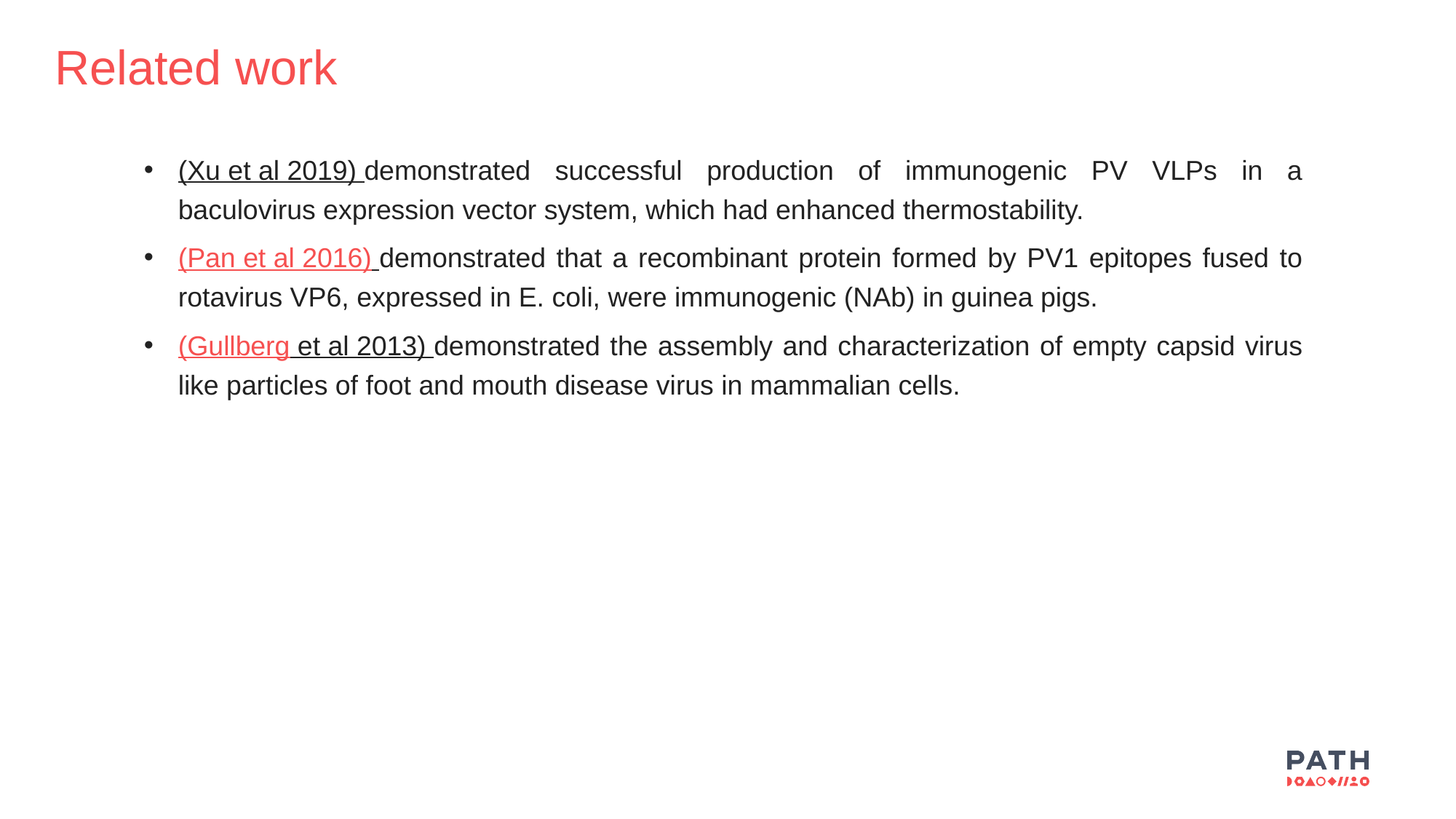

Related work

(Xu et al 2019) demonstrated successful production of immunogenic PV VLPs in a baculovirus expression vector system, which had enhanced thermostability.
(Pan et al 2016) demonstrated that a recombinant protein formed by PV1 epitopes fused to rotavirus VP6, expressed in E. coli, were immunogenic (NAb) in guinea pigs.
(Gullberg et al 2013) demonstrated the assembly and characterization of empty capsid virus like particles of foot and mouth disease virus in mammalian cells.